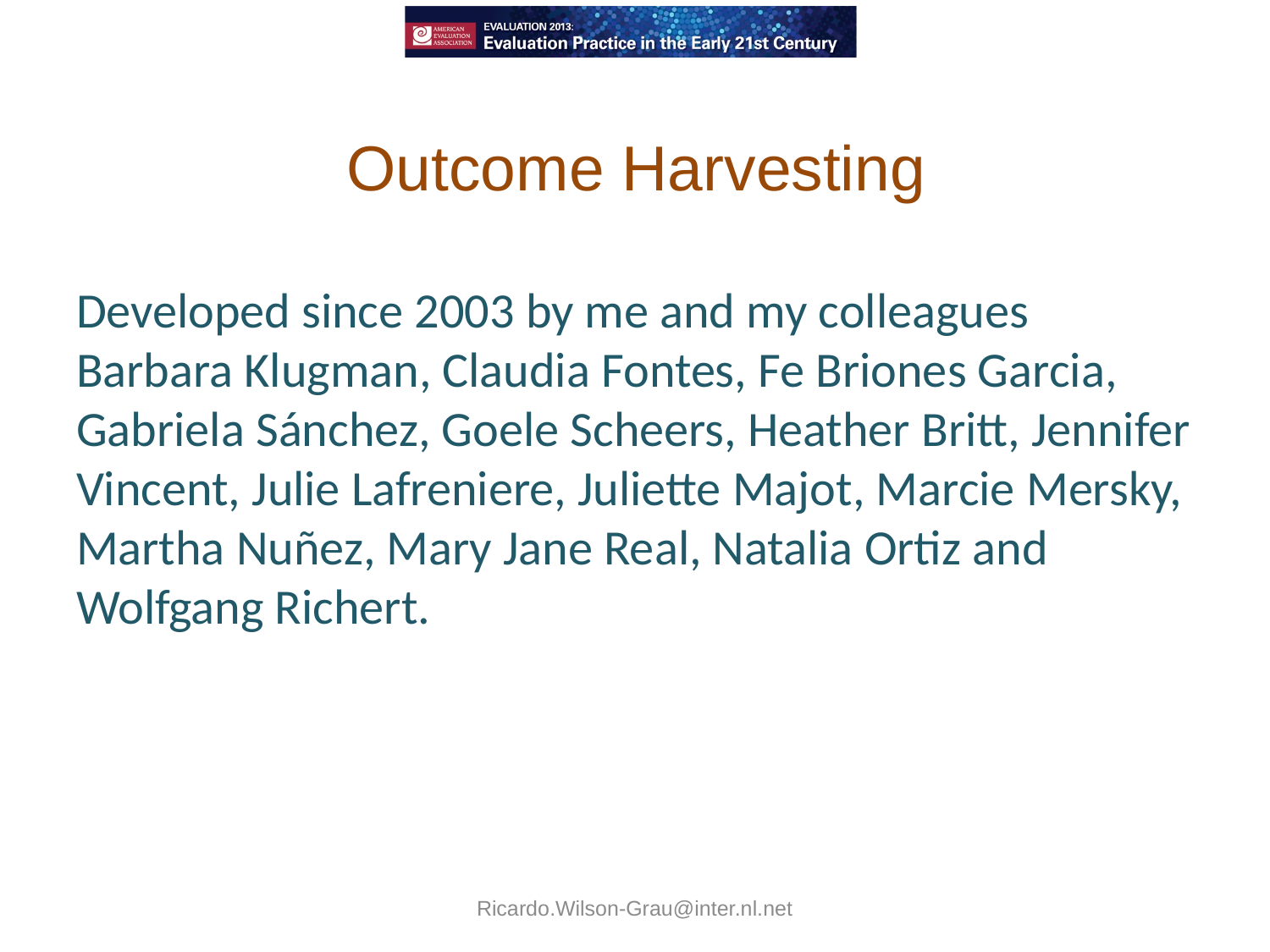

# Outcome Harvesting
Developed since 2003 by me and my colleagues Barbara Klugman, Claudia Fontes, Fe Briones Garcia, Gabriela Sánchez, Goele Scheers, Heather Britt, Jennifer Vincent, Julie Lafreniere, Juliette Majot, Marcie Mersky, Martha Nuñez, Mary Jane Real, Natalia Ortiz and Wolfgang Richert.
Ricardo.Wilson-Grau@inter.nl.net